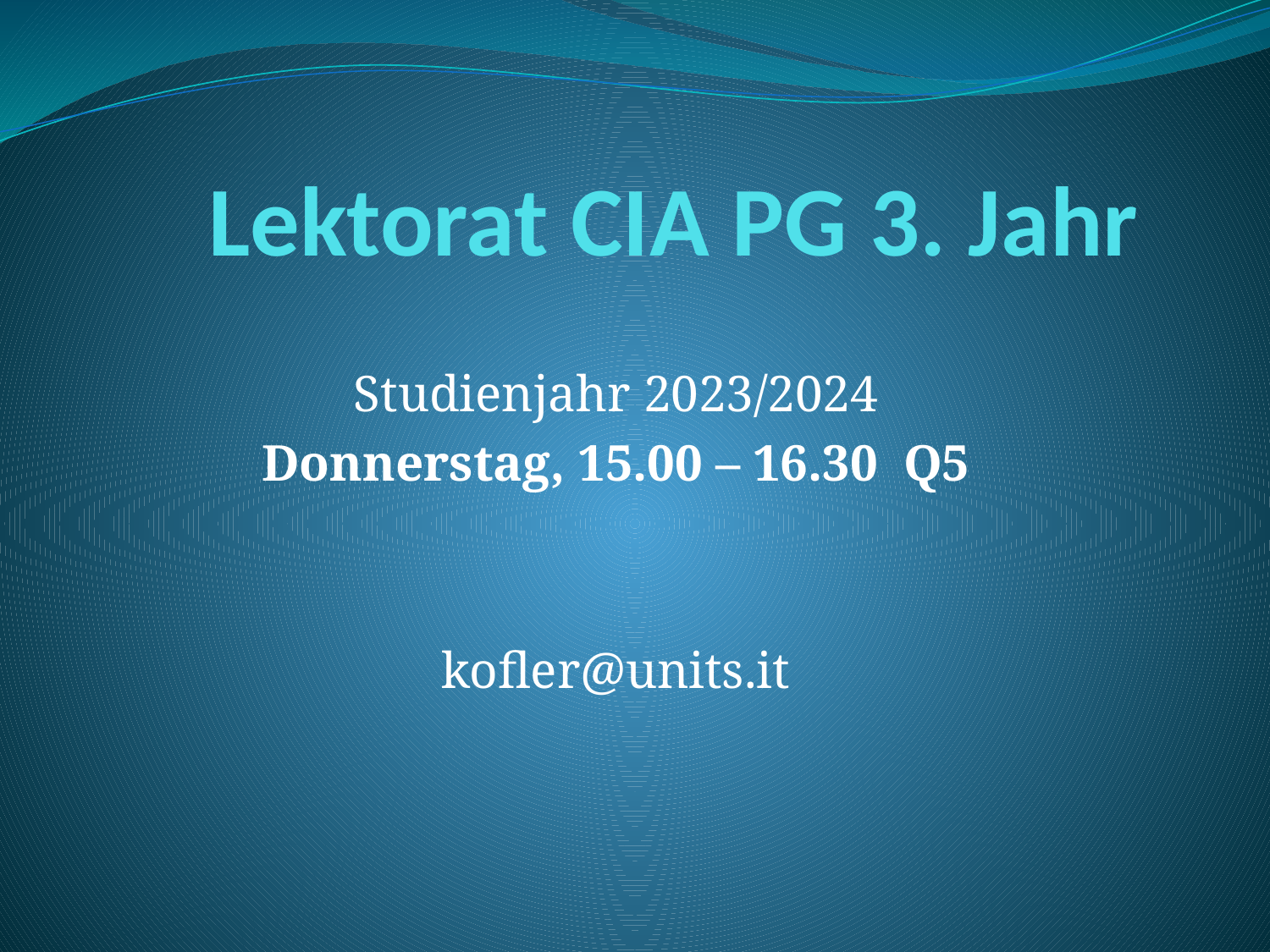

# Lektorat CIA PG 3. Jahr
Studienjahr 2023/2024
Donnerstag, 15.00 – 16.30  Q5

kofler@units.it